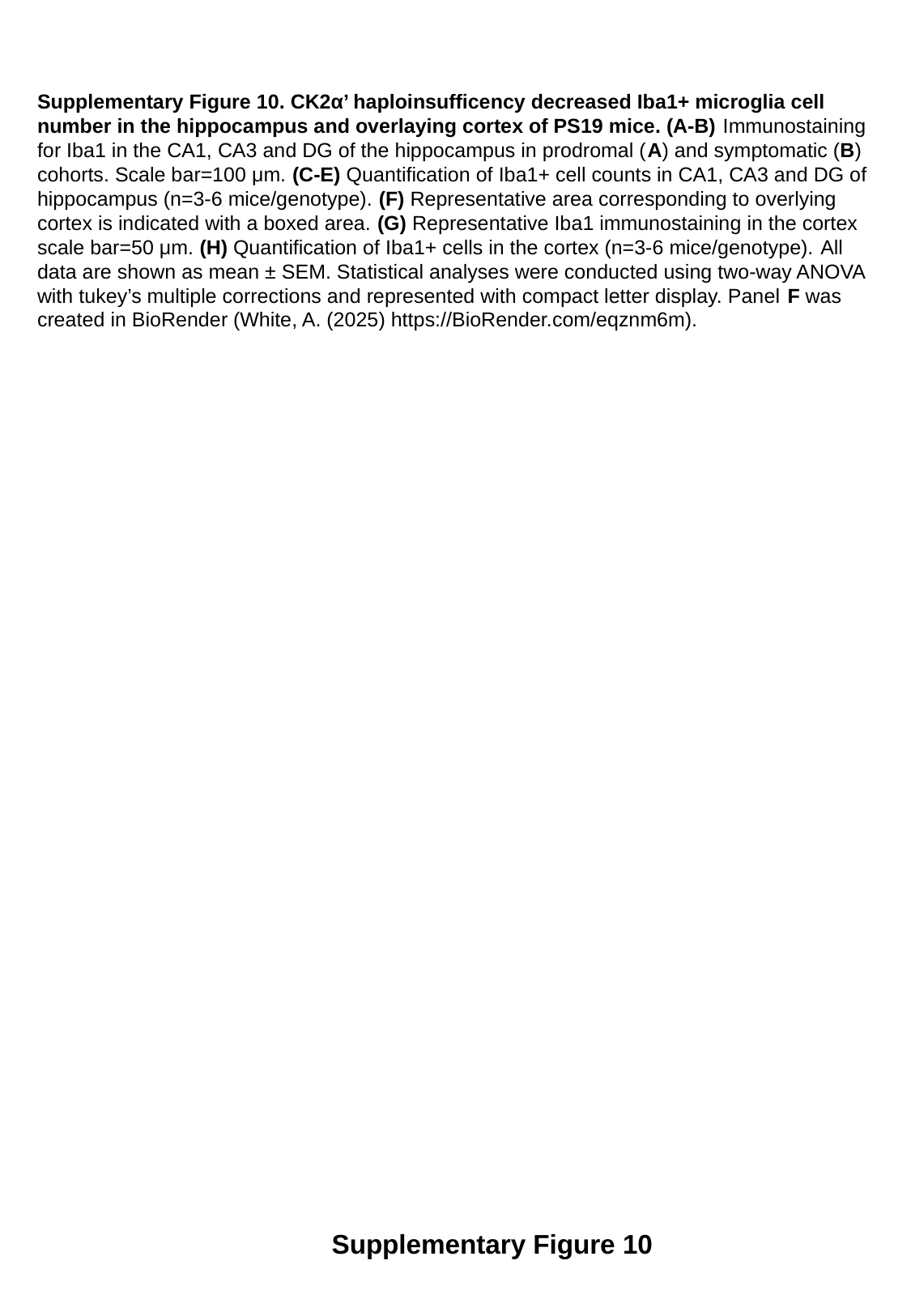

Supplementary Figure 10. CK2α’ haploinsufficency decreased Iba1+ microglia cell number in the hippocampus and overlaying cortex of PS19 mice. (A-B) Immunostaining for Iba1 in the CA1, CA3 and DG of the hippocampus in prodromal (A) and symptomatic (B) cohorts. Scale bar=100 μm. (C-E) Quantification of Iba1+ cell counts in CA1, CA3 and DG of hippocampus (n=3-6 mice/genotype). (F) Representative area corresponding to overlying cortex is indicated with a boxed area. (G) Representative Iba1 immunostaining in the cortex scale bar=50 μm. (H) Quantification of Iba1+ cells in the cortex (n=3-6 mice/genotype). All data are shown as mean ± SEM. Statistical analyses were conducted using two-way ANOVA with tukey’s multiple corrections and represented with compact letter display. Panel F was created in BioRender (White, A. (2025) https://BioRender.com/eqznm6m).
Supplementary Figure 10